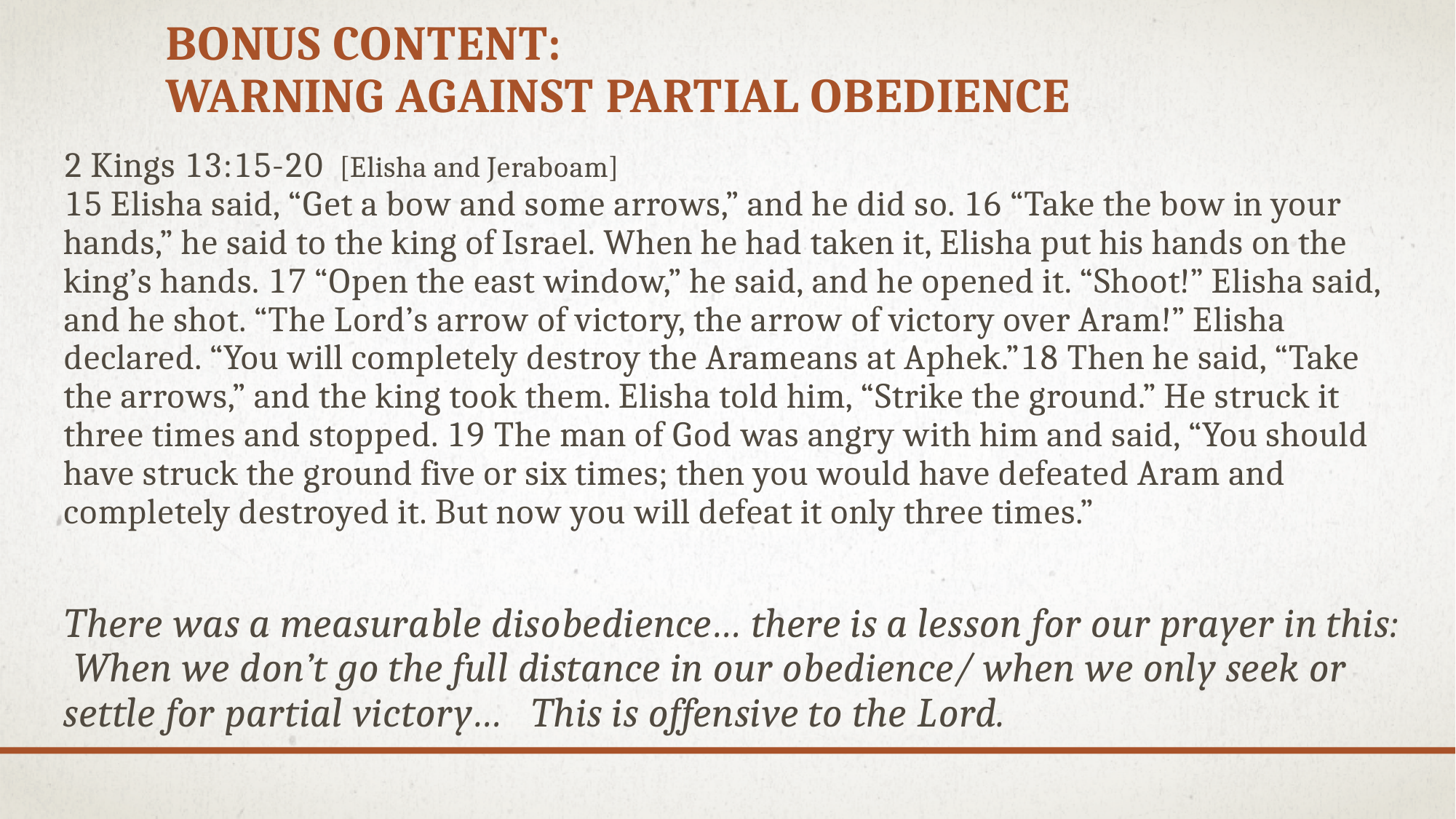

# Bonus content: Warning against partial obedience
2 Kings 13:15-20  [Elisha and Jeraboam]
15 Elisha said, “Get a bow and some arrows,” and he did so. 16 “Take the bow in your hands,” he said to the king of Israel. When he had taken it, Elisha put his hands on the king’s hands. 17 “Open the east window,” he said, and he opened it. “Shoot!” Elisha said, and he shot. “The Lord’s arrow of victory, the arrow of victory over Aram!” Elisha declared. “You will completely destroy the Arameans at Aphek.”18 Then he said, “Take the arrows,” and the king took them. Elisha told him, “Strike the ground.” He struck it three times and stopped. 19 The man of God was angry with him and said, “You should have struck the ground five or six times; then you would have defeated Aram and completely destroyed it. But now you will defeat it only three times.”
There was a measurable disobedience… there is a lesson for our prayer in this:  When we don’t go the full distance in our obedience/ when we only seek or settle for partial victory…   This is offensive to the Lord.